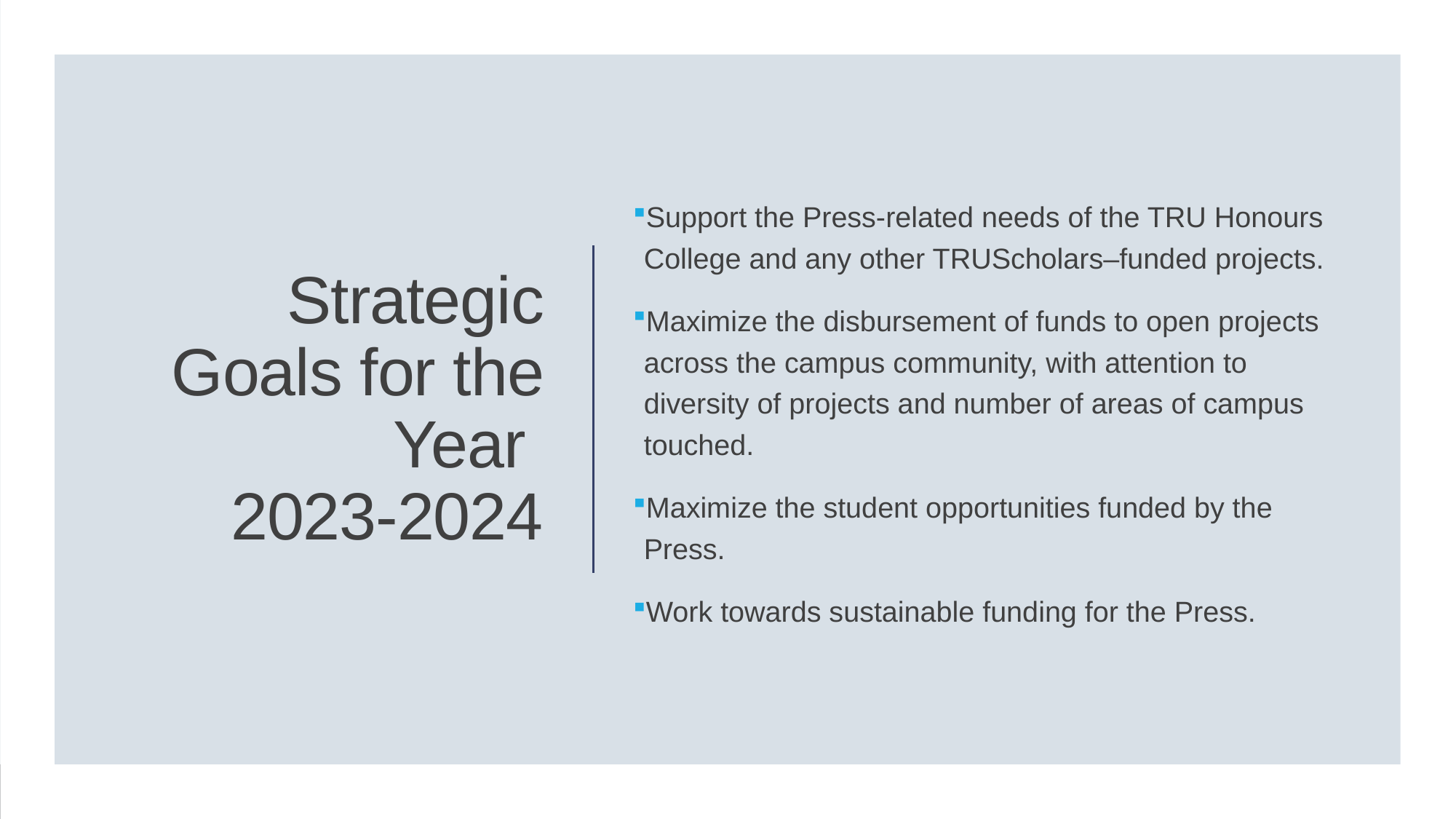

Support the Press-related needs of the TRU Honours College and any other TRUScholars–funded projects.
Maximize the disbursement of funds to open projects across the campus community, with attention to diversity of projects and number of areas of campus touched.
Maximize the student opportunities funded by the Press.
Work towards sustainable funding for the Press.
# Strategic Goals for the Year 2023-2024